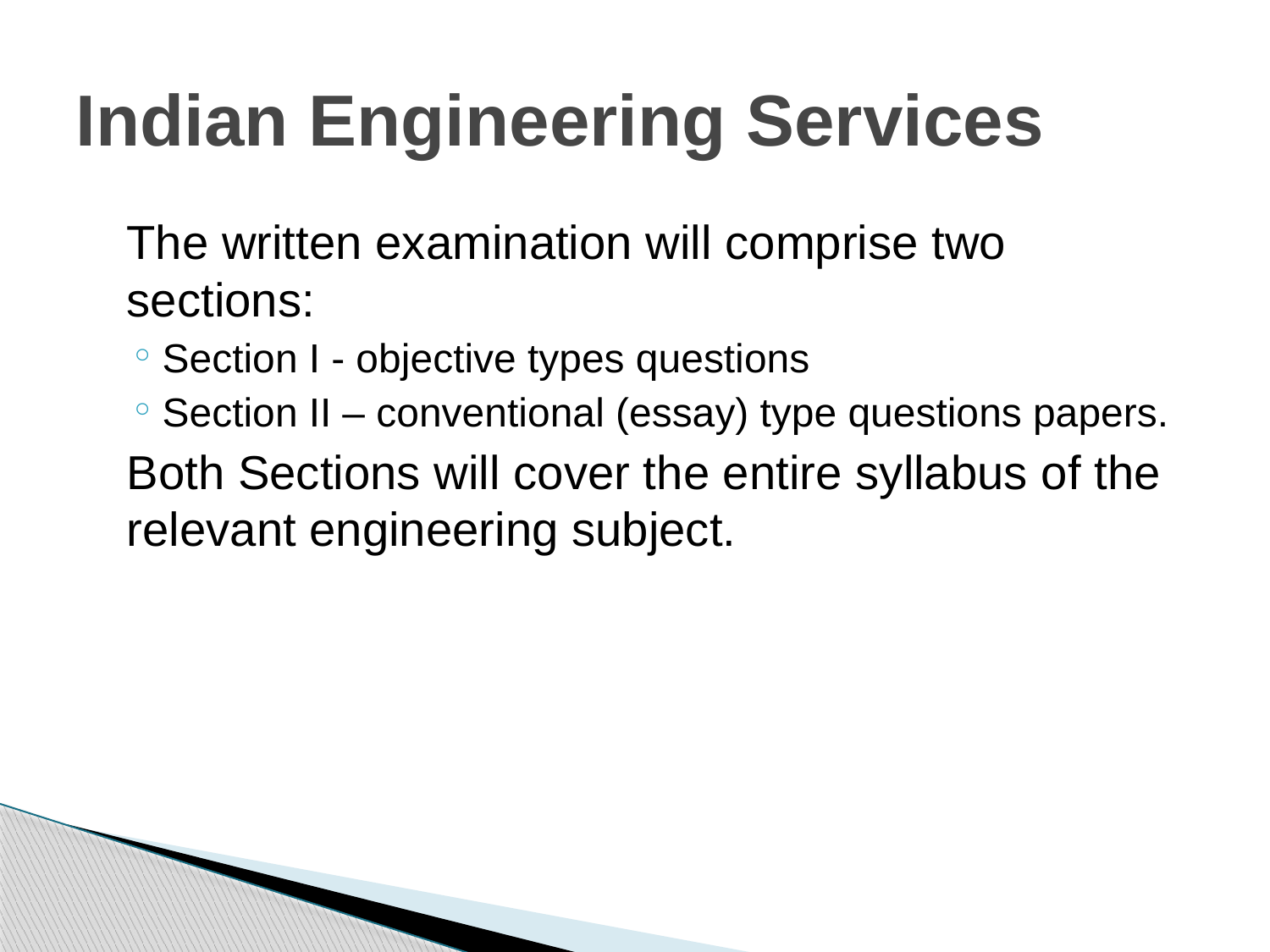

# Indian Engineering Services
	The written examination will comprise two sections:
Section I - objective types questions
Section II – conventional (essay) type questions papers.
	Both Sections will cover the entire syllabus of the relevant engineering subject.